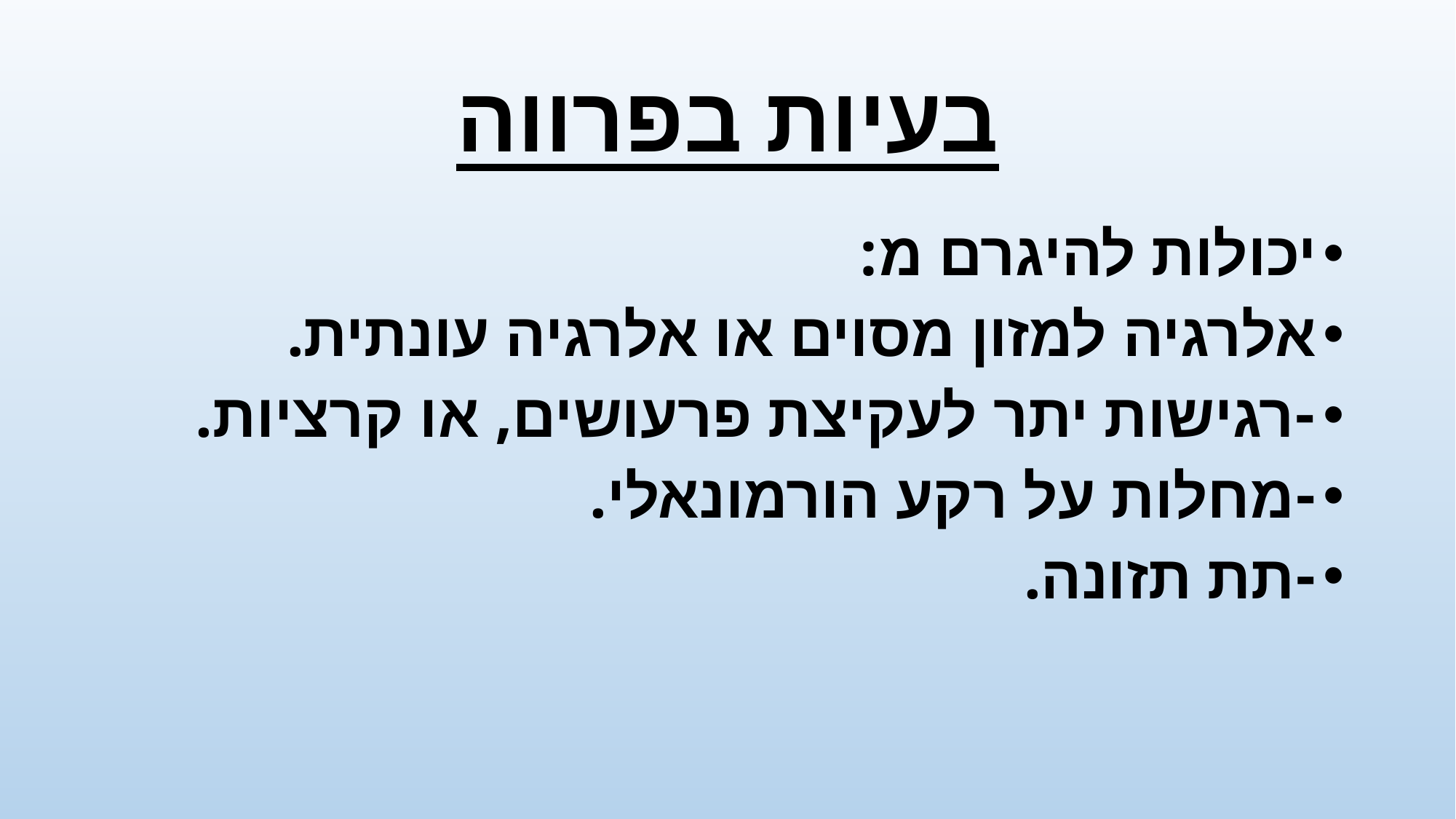

# בעיות בפרווה
יכולות להיגרם מ:
אלרגיה למזון מסוים או אלרגיה עונתית.
-רגישות יתר לעקיצת פרעושים, או קרציות.
-מחלות על רקע הורמונאלי.
-תת תזונה.